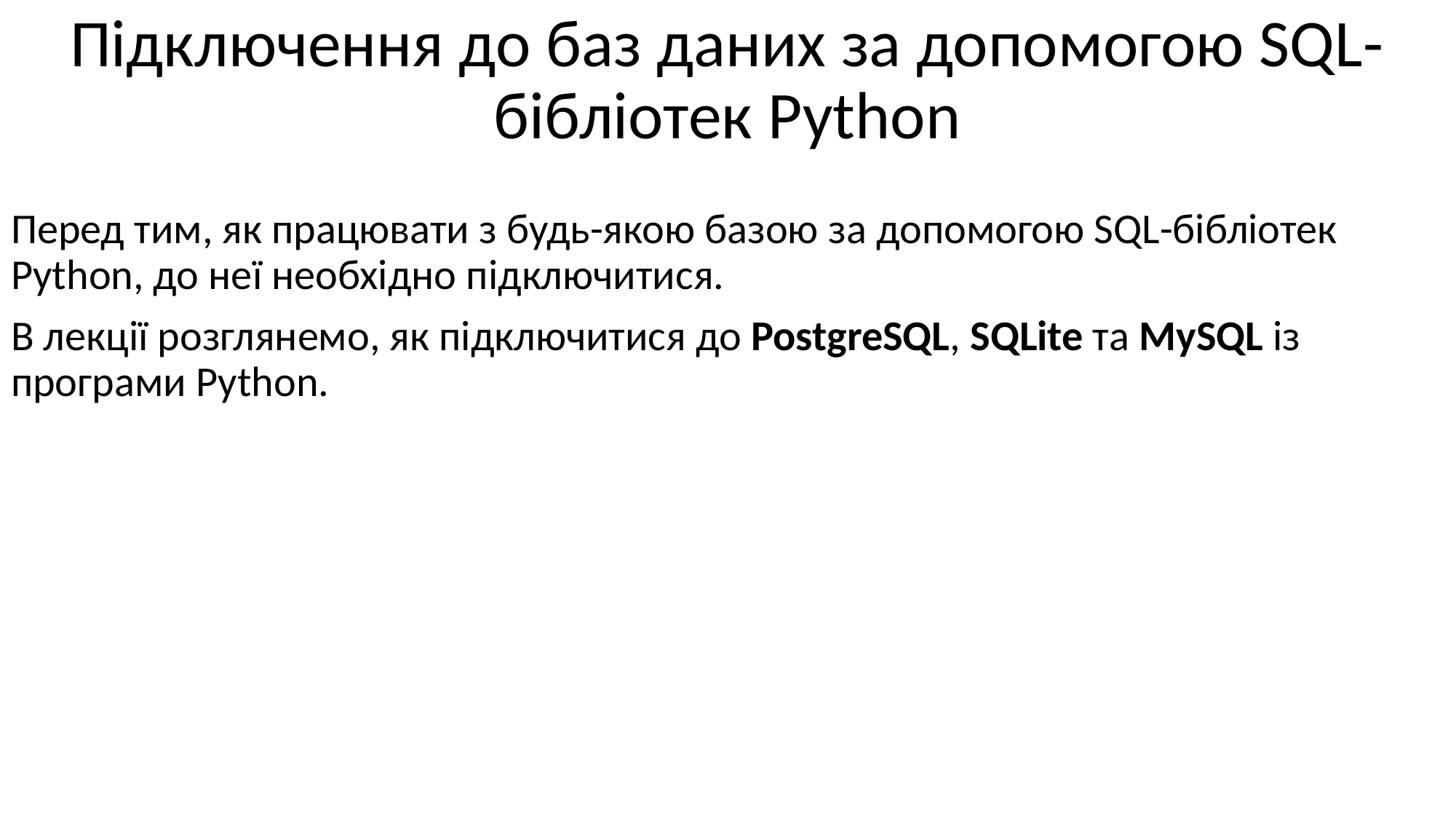

# Підключення до баз даних за допомогою SQL-бібліотек Python
Перед тим, як працювати з будь-якою базою за допомогою SQL-бібліотек Python, до неї необхідно підключитися.
В лекції розглянемо, як підключитися до PostgreSQL, SQLite та MySQL із програми Python.